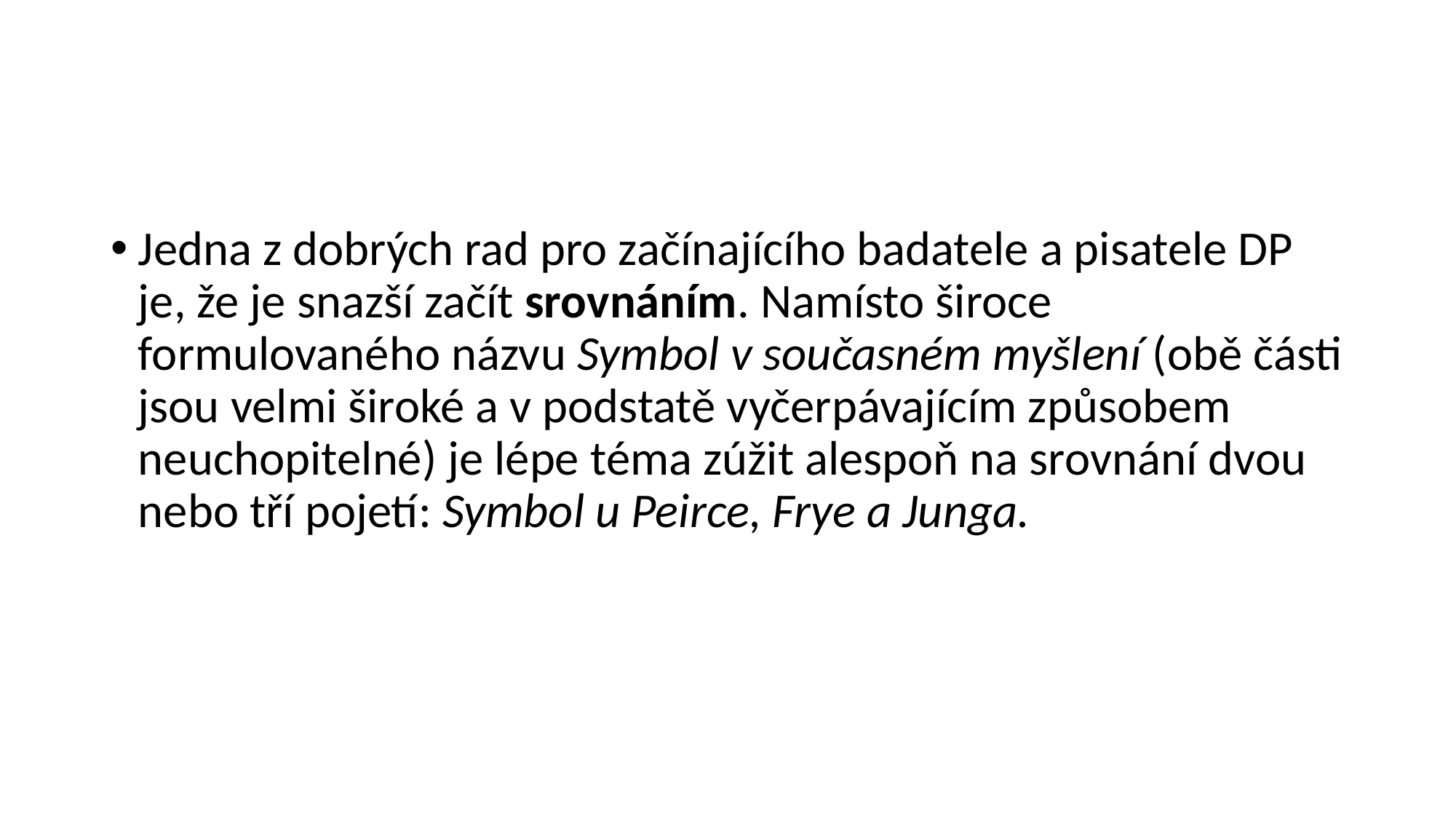

#
Jedna z dobrých rad pro začínajícího badatele a pisatele DP je, že je snazší začít srovnáním. Namísto široce formulovaného názvu Symbol v současném myšlení (obě části jsou velmi široké a v podstatě vyčerpávajícím způsobem neuchopitelné) je lépe téma zúžit alespoň na srovnání dvou nebo tří pojetí: Symbol u Peirce, Frye a Junga.